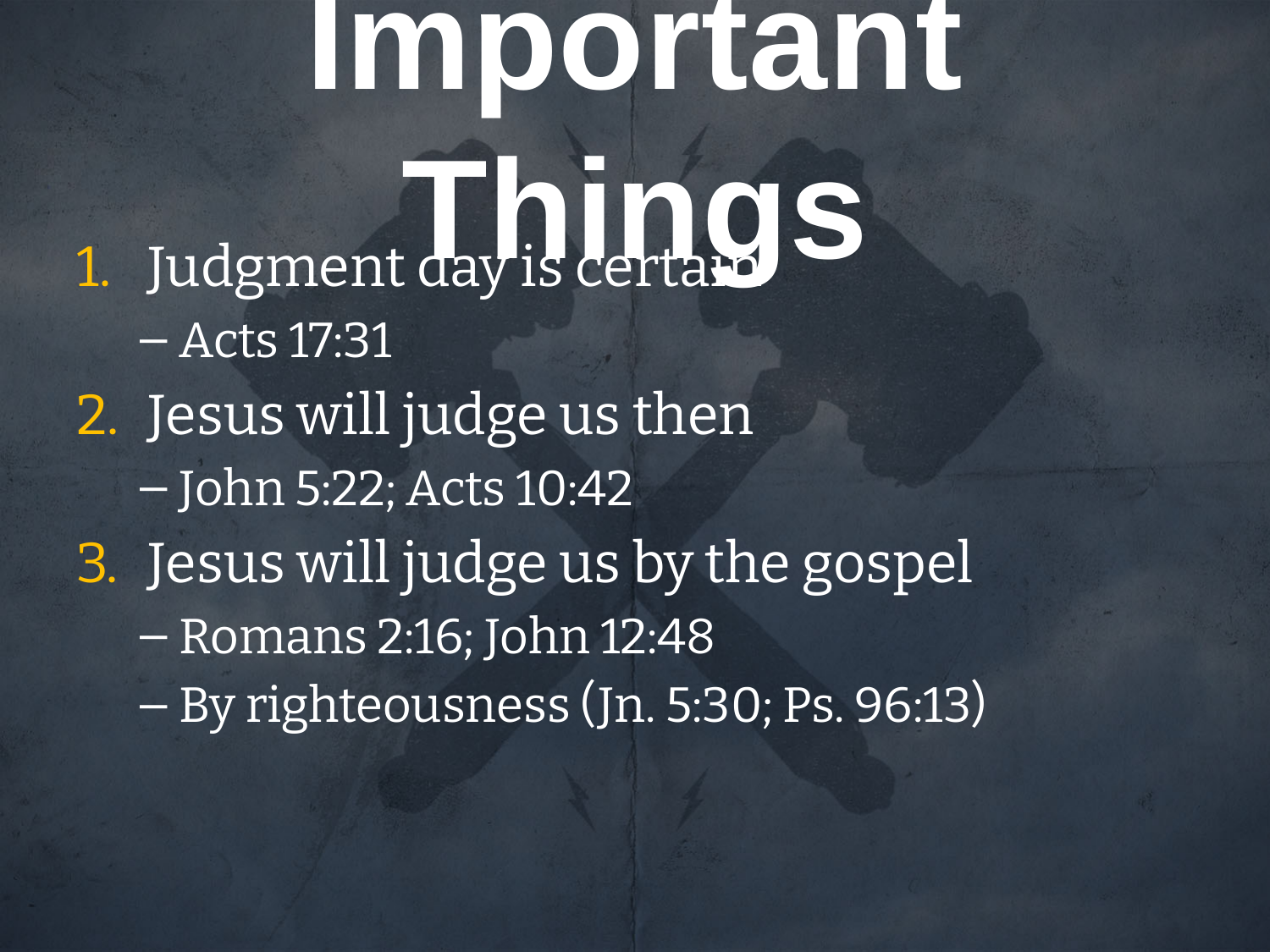

# Important Things
Judgment day is certain
Acts 17:31
Jesus will judge us then
John 5:22; Acts 10:42
Jesus will judge us by the gospel
Romans 2:16; John 12:48
By righteousness (Jn. 5:30; Ps. 96:13)